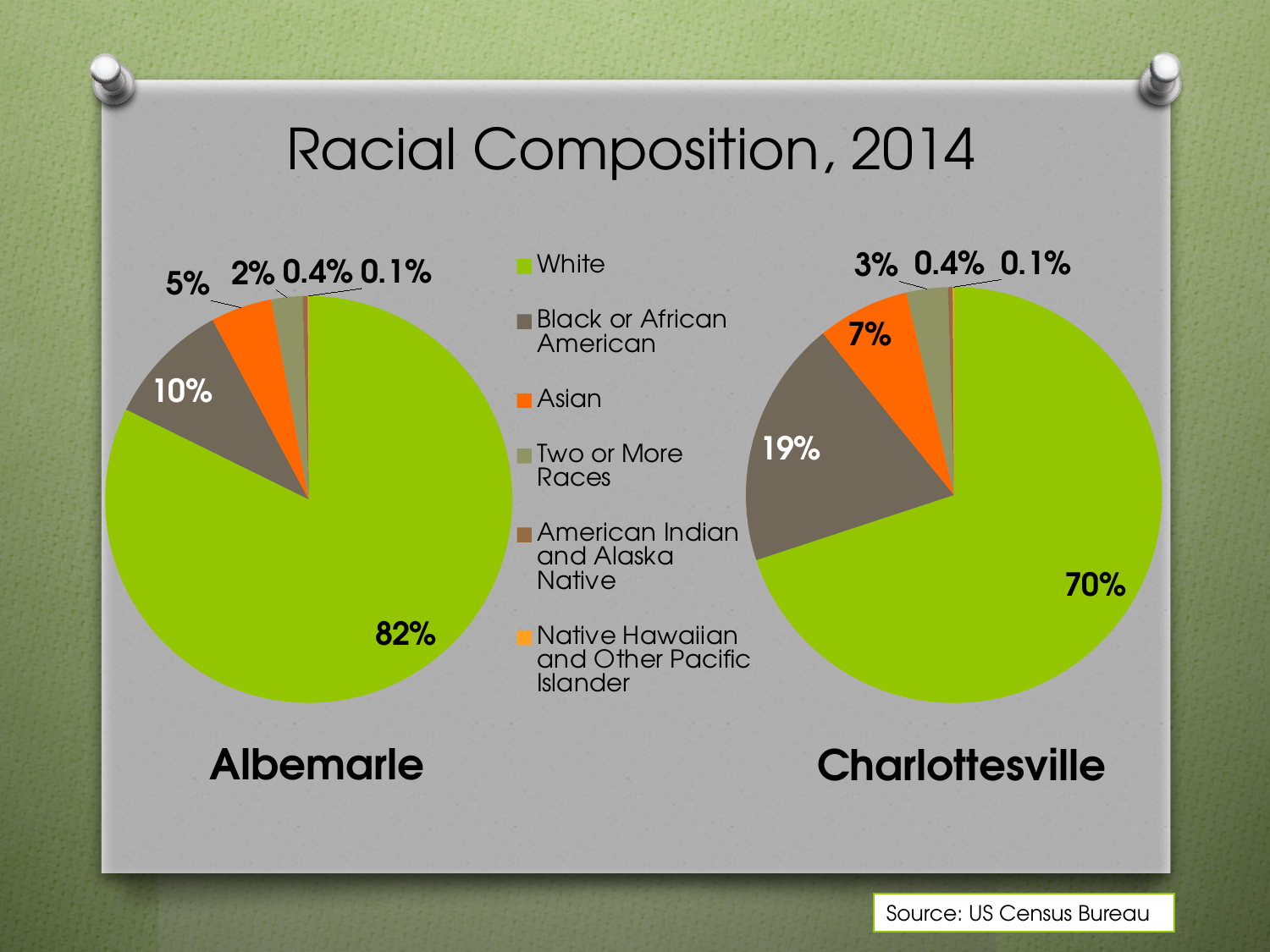

# Racial Composition, 2014

### Chart

| Category | Charlottesville |
|---|---|
| White | 0.6992959445528919 |
| Black or African American | 0.19241988901805102 |
| Asian | 0.07145833790274823 |
| Two or More Races | 0.032219858311582916 |
| American Indian and Alaska Native | 0.0037286425547781456 |
| Native Hawaiian and Other Pacific Islander | 0.000877327659947799 |

### Chart

| Category | Albemarle |
|---|---|
| White | 0.8229000181837323 |
| Black or African American | 0.09889079233220721 |
| Asian | 0.048607987443654355 |
| Two or More Races | 0.02474901664290021 |
| American Indian and Alaska Native | 0.004105695336351195 |
| Native Hawaiian and Other Pacific Islander | 0.0007464900611547627 |
Albemarle
Charlottesville
Source: US Census Bureau